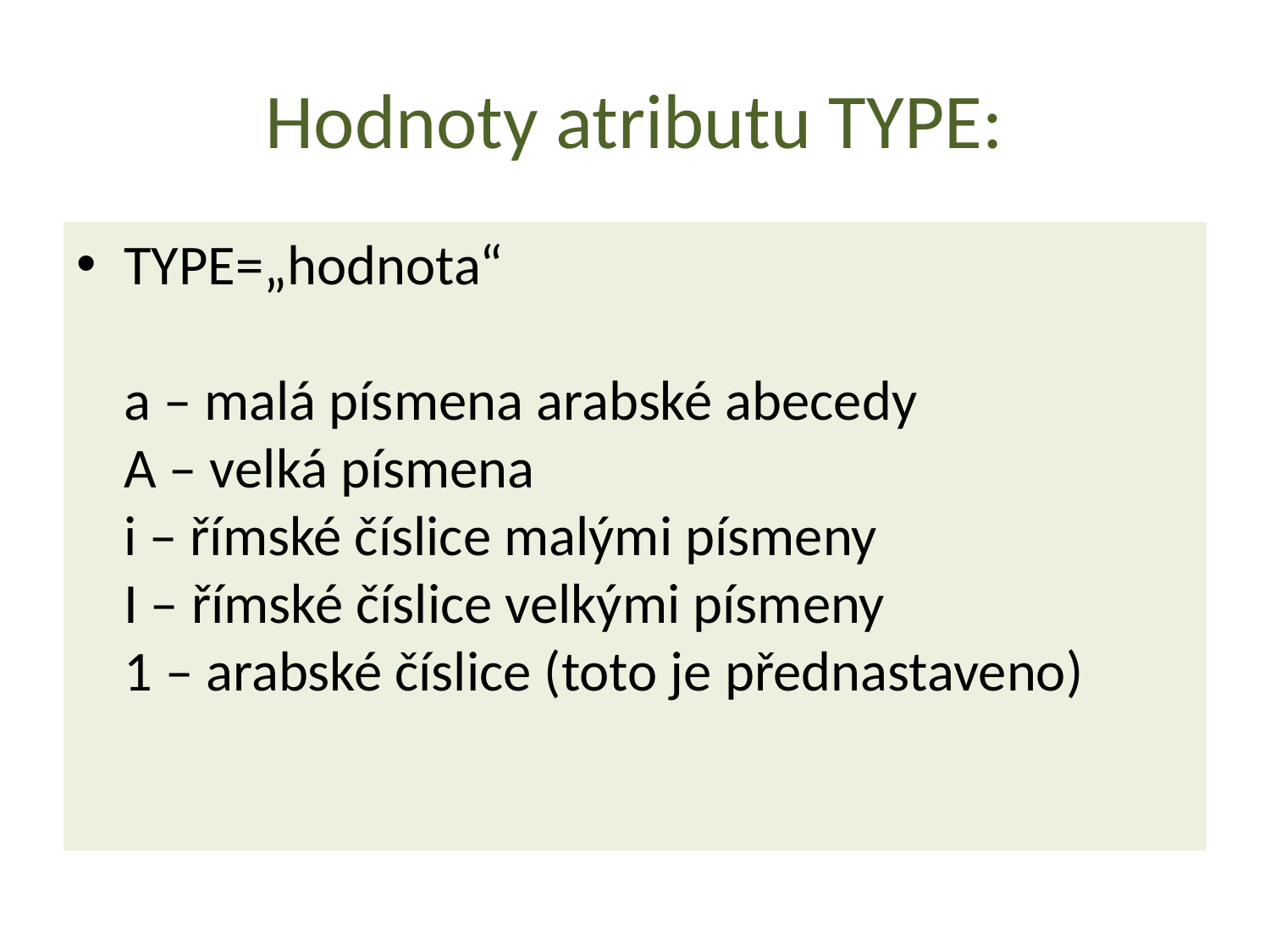

# Hodnoty atributu TYPE:
TYPE=„hodnota“
a – malá písmena arabské abecedy
A – velká písmena
i – římské číslice malými písmeny
I – římské číslice velkými písmeny
1 – arabské číslice (toto je přednastaveno)